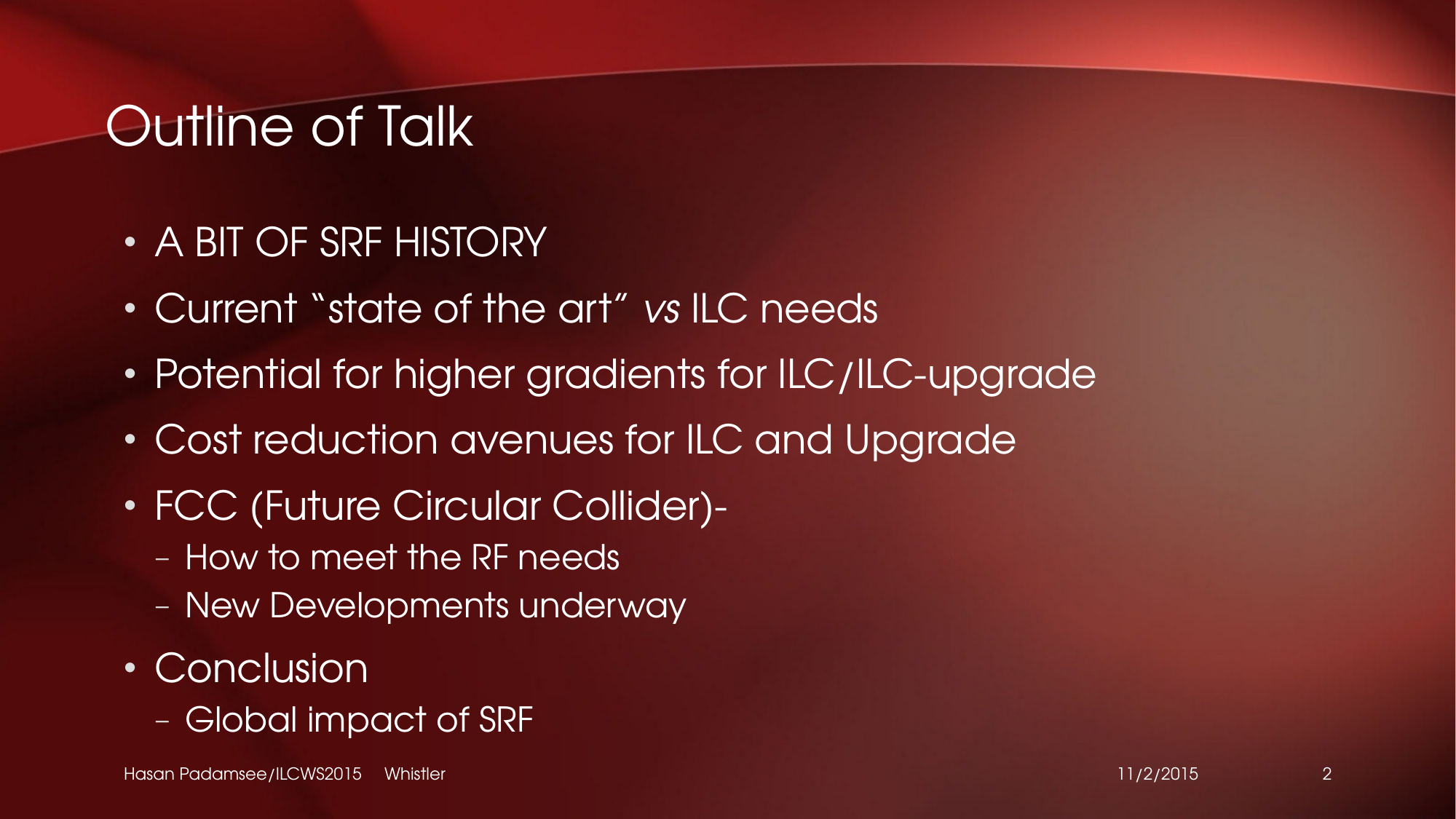

# Outline of Talk
A BIT OF SRF HISTORY
Current “state of the art” vs ILC needs
Potential for higher gradients for ILC/ILC-upgrade
Cost reduction avenues for ILC and Upgrade
FCC (Future Circular Collider)-
How to meet the RF needs
New Developments underway
Conclusion
Global impact of SRF
Hasan Padamsee/ILCWS2015     Whistler
11/2/2015
2